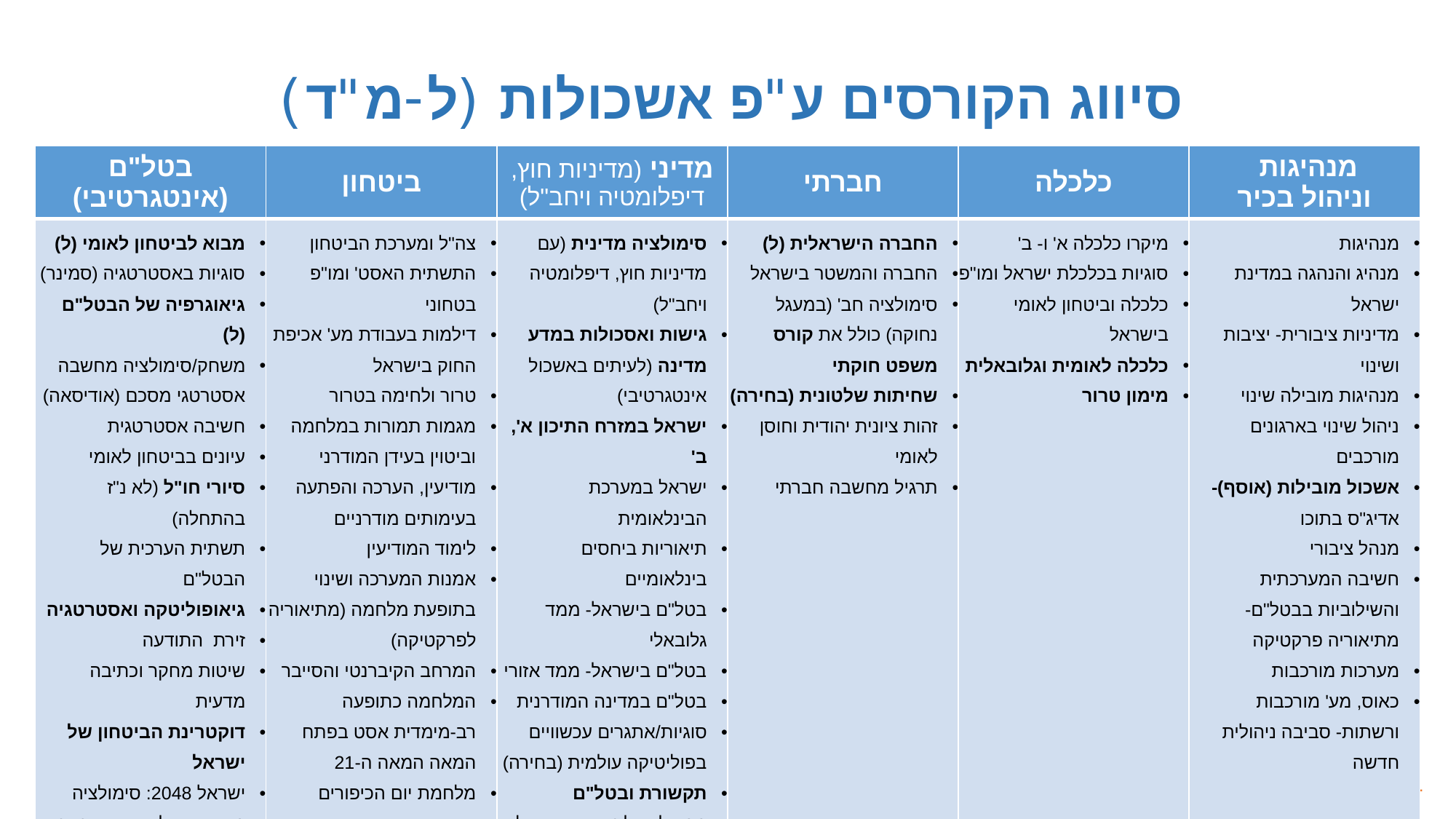

סיווג הקורסים ע"פ אשכולות (ל-מ"ד)
| בטל"ם (אינטגרטיבי) | ביטחון | מדיני (מדיניות חוץ, דיפלומטיה ויחב"ל) | חברתי | כלכלה | מנהיגות וניהול בכיר |
| --- | --- | --- | --- | --- | --- |
| מבוא לביטחון לאומי (ל) סוגיות באסטרטגיה (סמינר) גיאוגרפיה של הבטל"ם (ל) משחק/סימולציה מחשבה אסטרטגי מסכם (אודיסאה) חשיבה אסטרטגית עיונים בביטחון לאומי סיורי חו"ל (לא נ"ז בהתחלה) תשתית הערכית של הבטל"ם גיאופוליטקה ואסטרטגיה זירת התודעה שיטות מחקר וכתיבה מדעית דוקטרינת הביטחון של ישראל ישראל 2048: סימולציה מודרכת של תכנון אסטרטגי פרספקטיבות על האחר המפעל הציוני א ו- ב | צה"ל ומערכת הביטחון התשתית האסט' ומו"פ בטחוני דילמות בעבודת מע' אכיפת החוק בישראל טרור ולחימה בטרור מגמות תמורות במלחמה וביטוין בעידן המודרני מודיעין, הערכה והפתעה בעימותים מודרניים לימוד המודיעין אמנות המערכה ושינוי בתופעת מלחמה (מתיאוריה לפרקטיקה) המרחב הקיברנטי והסייבר המלחמה כתופעה רב-מימדית אסט בפתח המאה המאה ה-21 מלחמת יום הכיפורים אתיקה צבאית | סימולציה מדינית (עם מדיניות חוץ, דיפלומטיה ויחב"ל) גישות ואסכולות במדע מדינה (לעיתים באשכול אינטגרטיבי) ישראל במזרח התיכון א', ב' ישראל במערכת הבינלאומית תיאוריות ביחסים בינלאומיים בטל"ם בישראל- ממד גלובאלי בטל"ם בישראל- ממד אזורי בטל"ם במדינה המודרנית סוגיות/אתגרים עכשוויים בפוליטיקה עולמית (בחירה) תקשורת ובטל"ם ממשל ופוליטיקה בישראל בסוגיות ביטחון (סמינר בחירה) | החברה הישראלית (ל) החברה והמשטר בישראל סימולציה חב' (במעגל נחוקה) כולל את קורס משפט חוקתי שחיתות שלטונית (בחירה) זהות ציונית יהודית וחוסן לאומי תרגיל מחשבה חברתי | מיקרו כלכלה א' ו- ב' סוגיות בכלכלת ישראל ומו"פ כלכלה וביטחון לאומי בישראל כלכלה לאומית וגלובאלית מימון טרור | מנהיגות מנהיג והנהגה במדינת ישראל מדיניות ציבורית- יציבות ושינוי מנהיגות מובילה שינוי ניהול שינוי בארגונים מורכבים אשכול מובילות (אוסף)- אדיג"ס בתוכו מנהל ציבורי חשיבה המערכתית והשילוביות בבטל"ם- מתיאוריה פרקטיקה מערכות מורכבות כאוס, מע' מורכבות ורשתות- סביבה ניהולית חדשה |